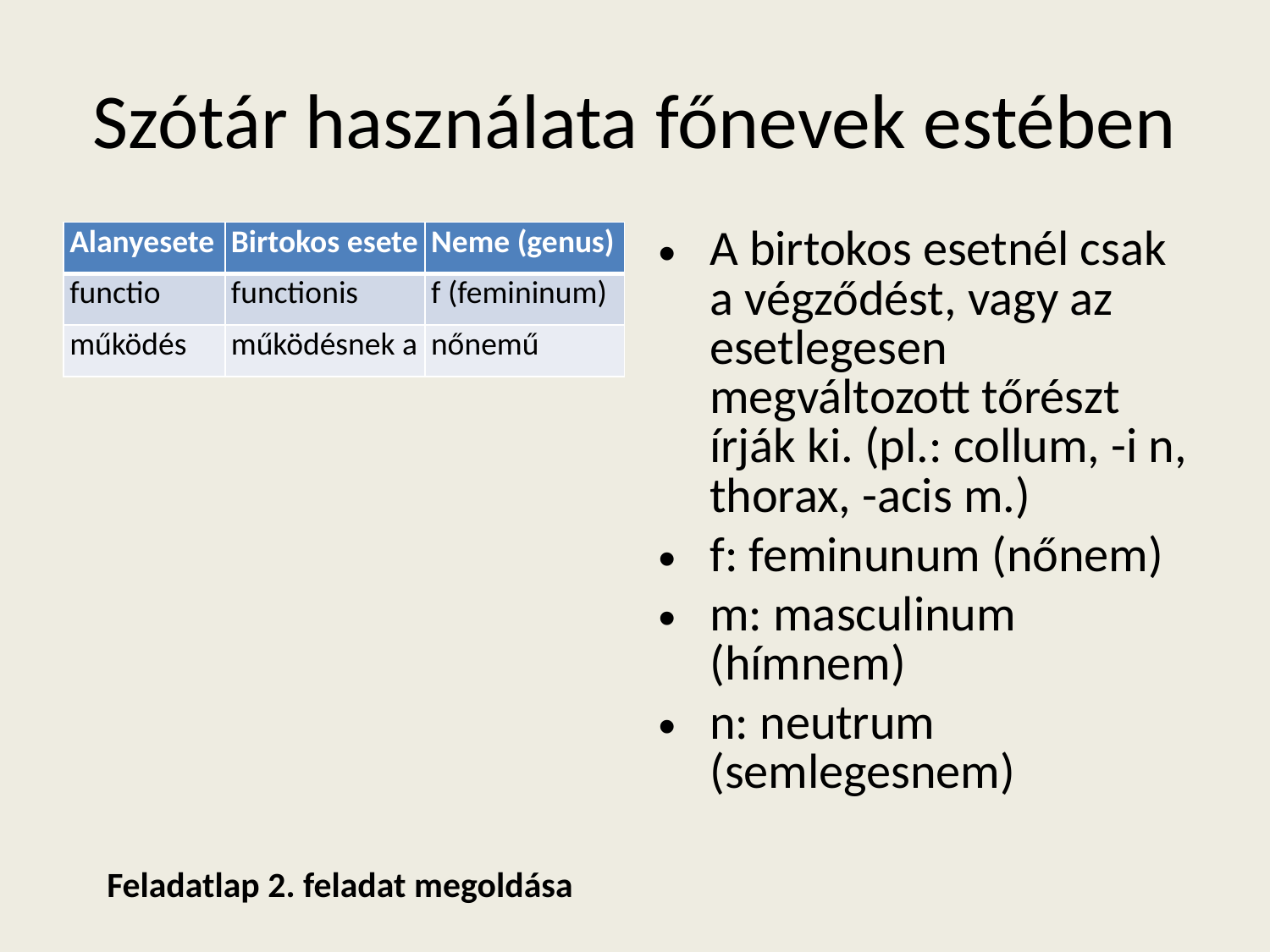

# Szótár használata főnevek estében
| Alanyesete | Birtokos esete | Neme (genus) |
| --- | --- | --- |
| functio | functionis | f (femininum) |
| működés | működésnek a | nőnemű |
A birtokos esetnél csak a végződést, vagy az esetlegesen megváltozott tőrészt írják ki. (pl.: collum, -i n, thorax, -acis m.)
f: feminunum (nőnem)
m: masculinum (hímnem)
n: neutrum (semlegesnem)
Feladatlap 2. feladat megoldása